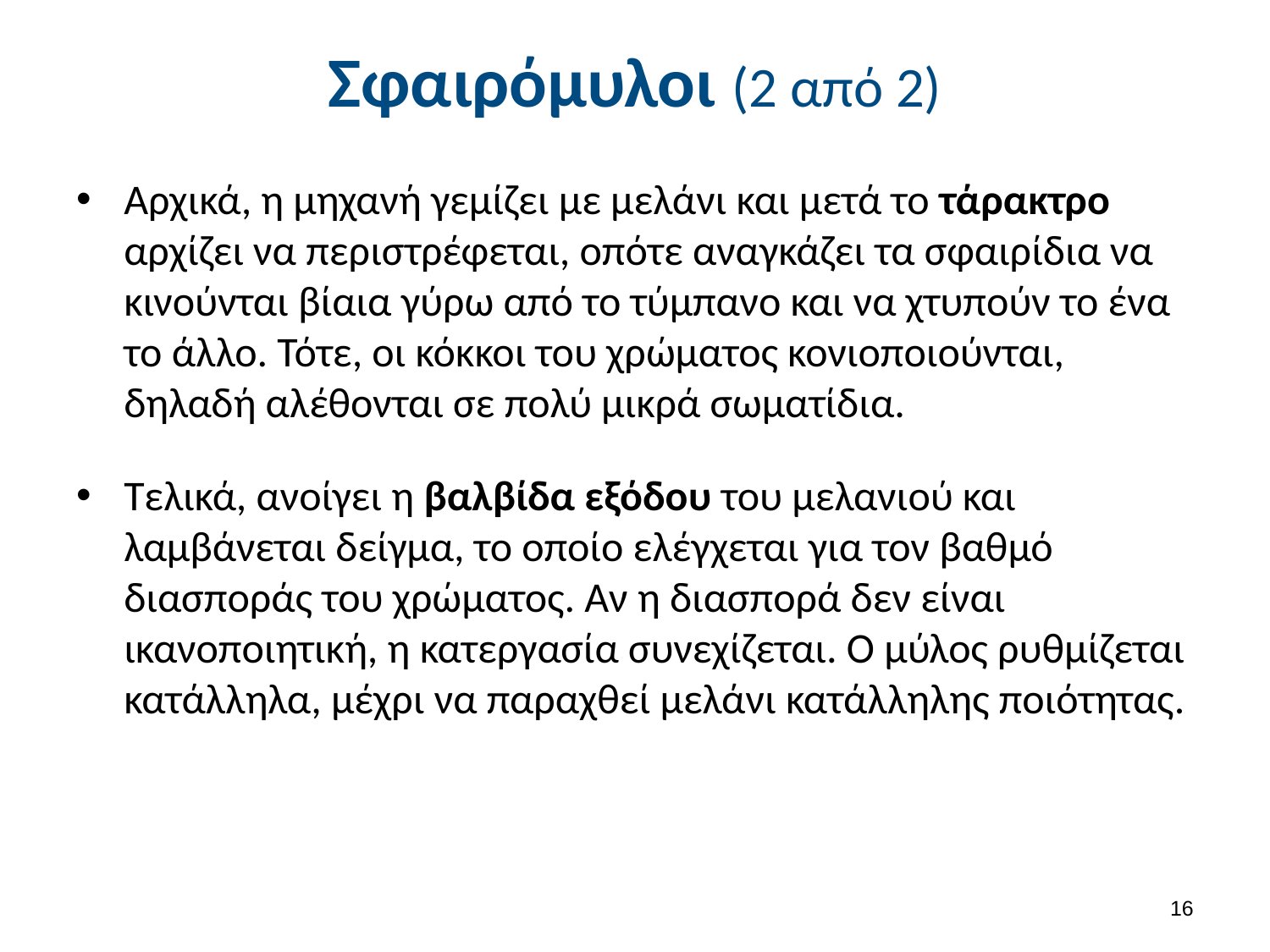

# Σφαιρόμυλοι (2 από 2)
Αρχικά, η μηχανή γεμίζει με μελάνι και μετά το τάρακτρο αρχίζει να περιστρέφεται, οπότε αναγκάζει τα σφαιρίδια να κινούνται βίαια γύρω από το τύμπανο και να χτυπούν το ένα το άλλο. Τότε, οι κόκκοι του χρώματος κονιοποιούνται, δηλαδή αλέθονται σε πολύ μικρά σωματίδια.
Τελικά, ανοίγει η βαλβίδα εξόδου του μελανιού και λαμβάνεται δείγμα, το οποίο ελέγχεται για τον βαθμό διασποράς του χρώματος. Αν η διασπορά δεν είναι ικανοποιητική, η κατεργασία συνεχίζεται. Ο μύλος ρυθμίζεται κατάλληλα, μέχρι να παραχθεί μελάνι κατάλληλης ποιότητας.

16